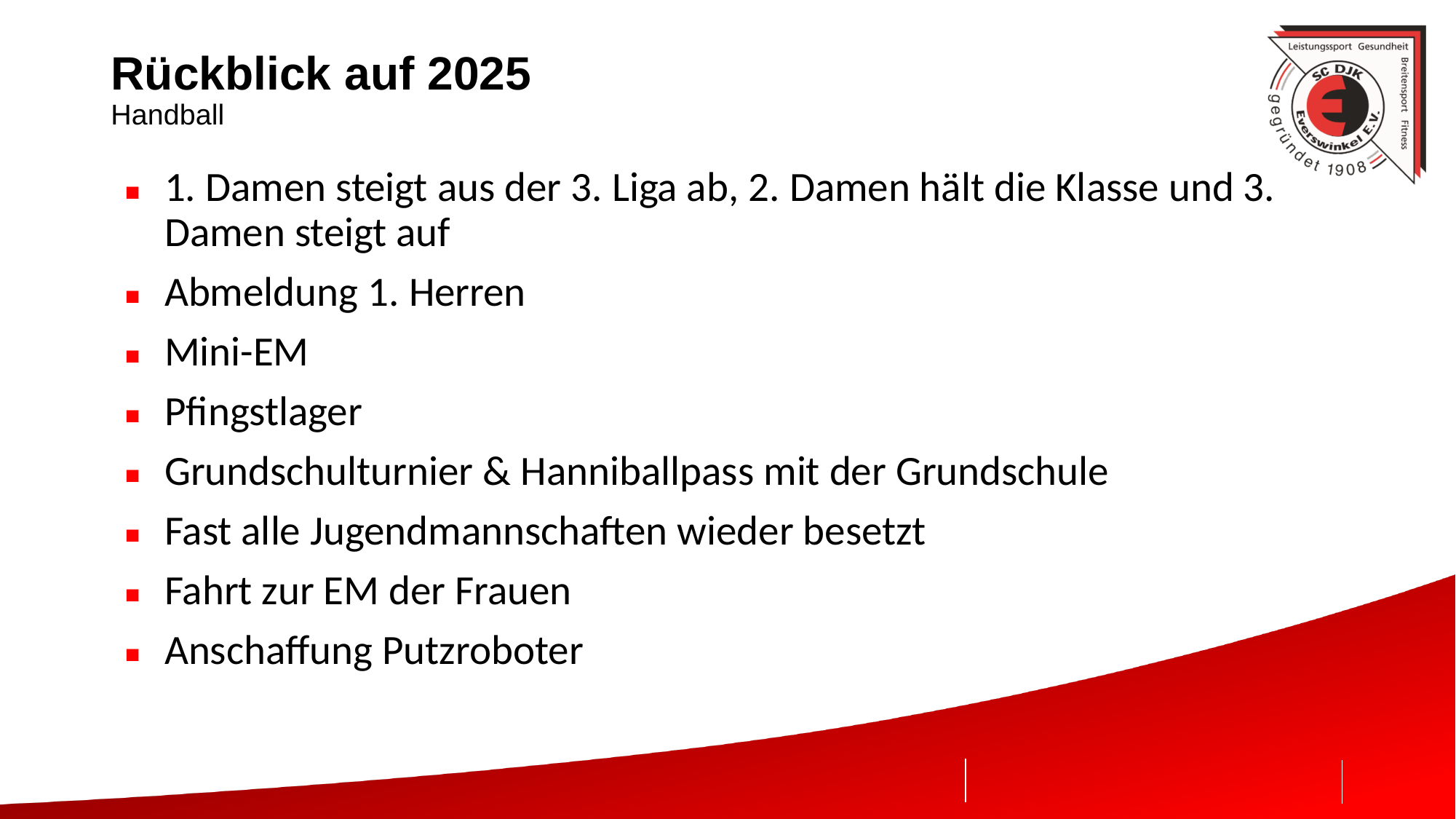

# Rückblick auf 2025 Handball
1. Damen steigt aus der 3. Liga ab, 2. Damen hält die Klasse und 3. Damen steigt auf
Abmeldung 1. Herren
Mini-EM
Pfingstlager
Grundschulturnier & Hanniballpass mit der Grundschule
Fast alle Jugendmannschaften wieder besetzt
Fahrt zur EM der Frauen
Anschaffung Putzroboter